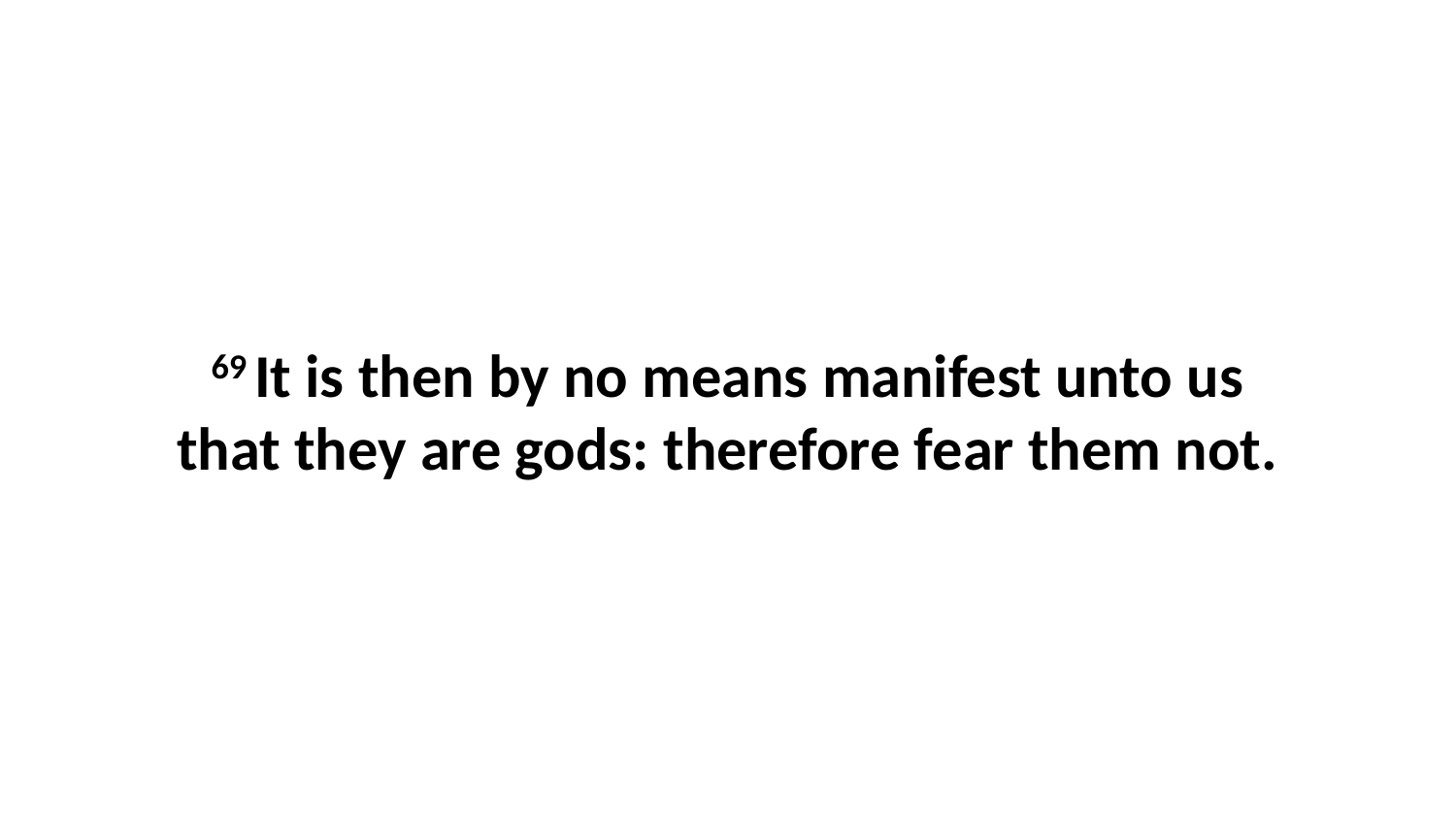

69 It is then by no means manifest unto us that they are gods: therefore fear them not.